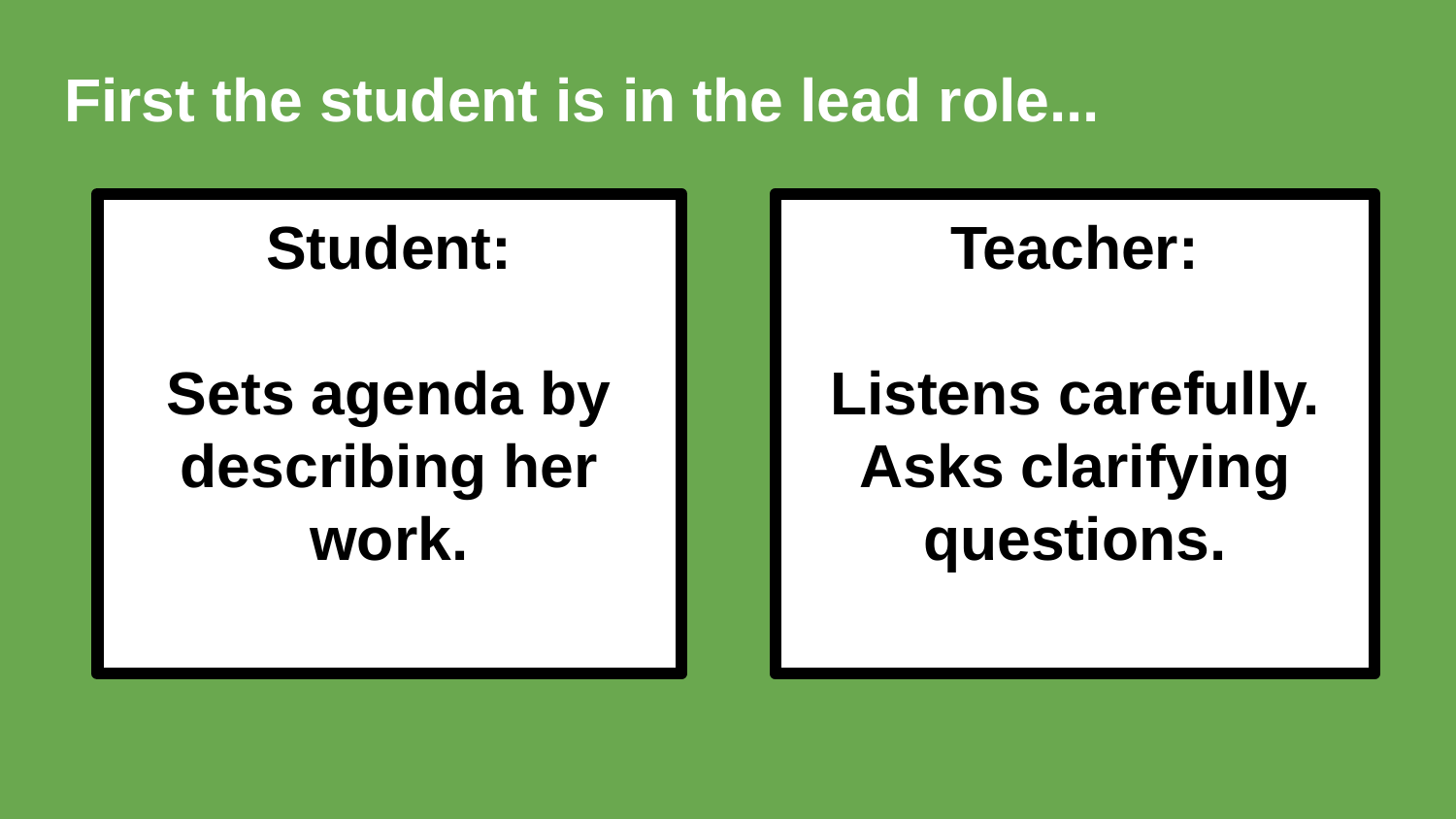

# First the student is in the lead role...
Student:

Sets agenda by describing her work.
Teacher:

Listens carefully.
Asks clarifying questions.